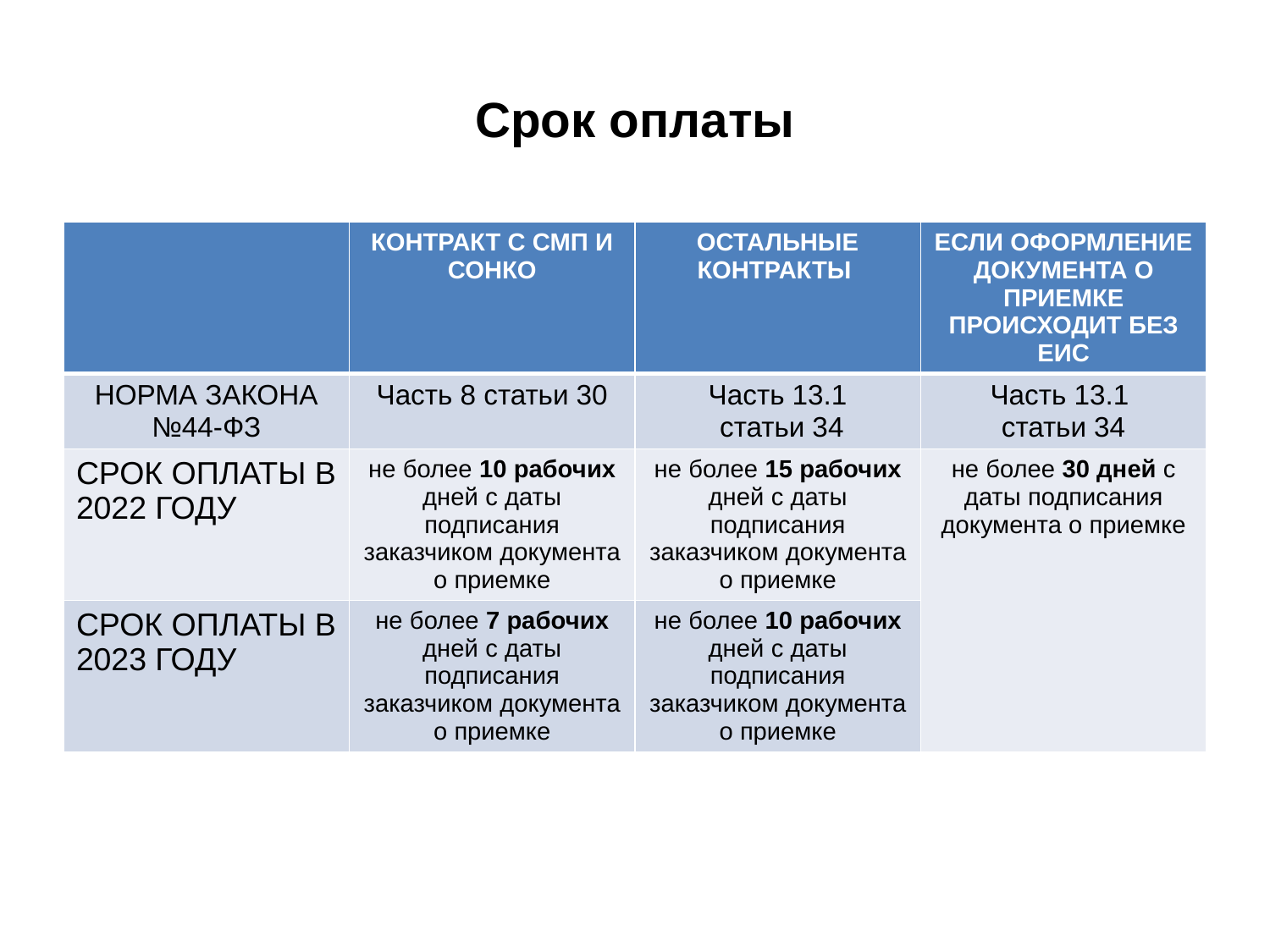

# Срок оплаты
|  | КОНТРАКТ С СМП И СОНКО | ОСТАЛЬНЫЕ КОНТРАКТЫ | ЕСЛИ ОФОРМЛЕНИЕ ДОКУМЕНТА О ПРИЕМКЕ ПРОИСХОДИТ БЕЗ ЕИС |
| --- | --- | --- | --- |
| НОРМА ЗАКОНА №44-ФЗ | Часть 8 статьи 30 | Часть 13.1 статьи 34 | Часть 13.1 статьи 34 |
| СРОК ОПЛАТЫ В 2022 ГОДУ | не более 10 рабочих дней с даты подписания заказчиком документа о приемке | не более 15 рабочих дней с даты подписания заказчиком документа о приемке | не более 30 дней с даты подписания документа о приемке |
| СРОК ОПЛАТЫ В 2023 ГОДУ | не более 7 рабочих дней с даты подписания заказчиком документа о приемке | не более 10 рабочих дней с даты подписания заказчиком документа о приемке |  |